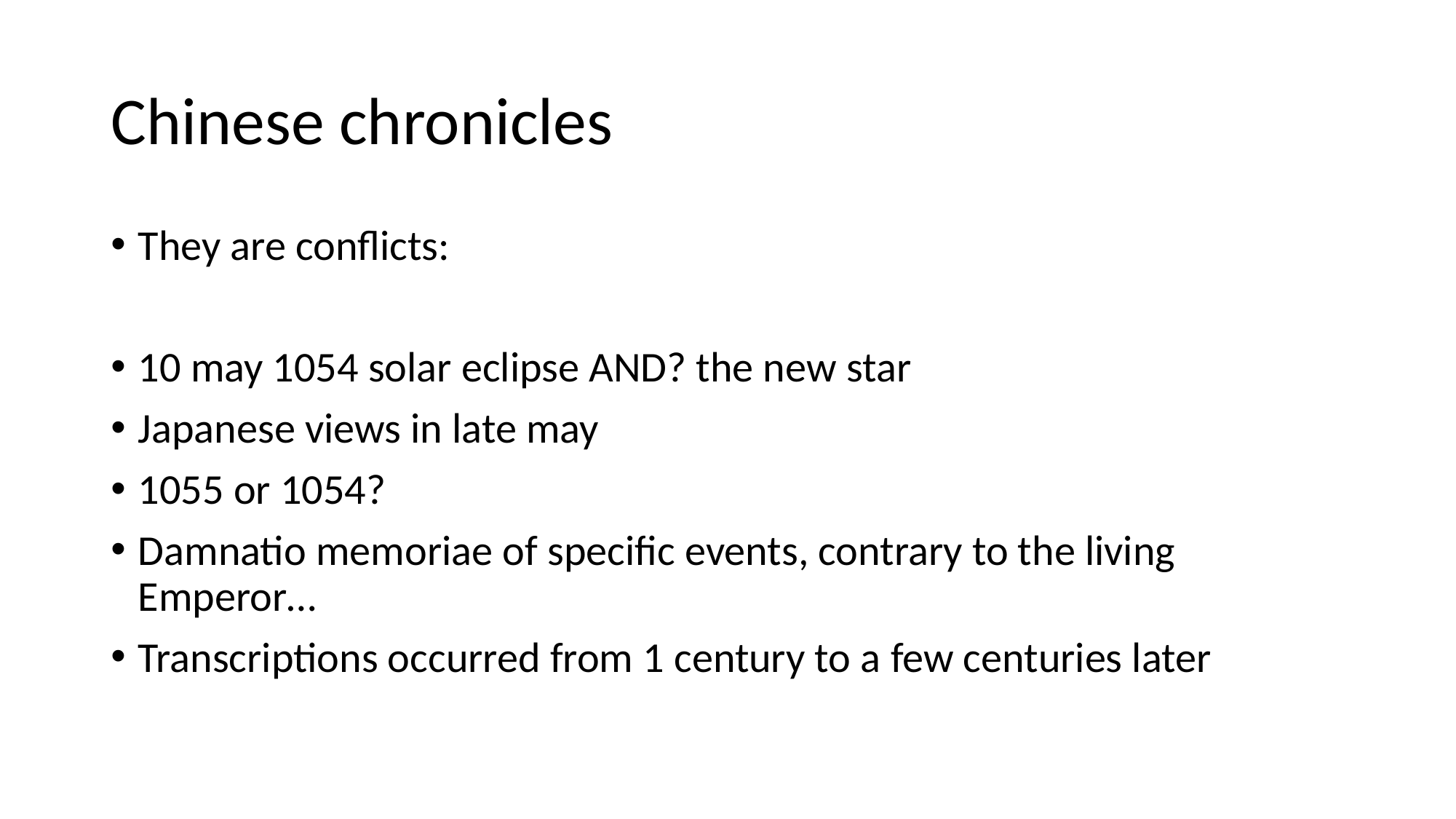

# Chinese chronicles
They are conflicts:

10 may 1054 solar eclipse AND? the new star
Japanese views in late may
1055 or 1054?
Damnatio memoriae of specific events, contrary to the living Emperor…
Transcriptions occurred from 1 century to a few centuries later